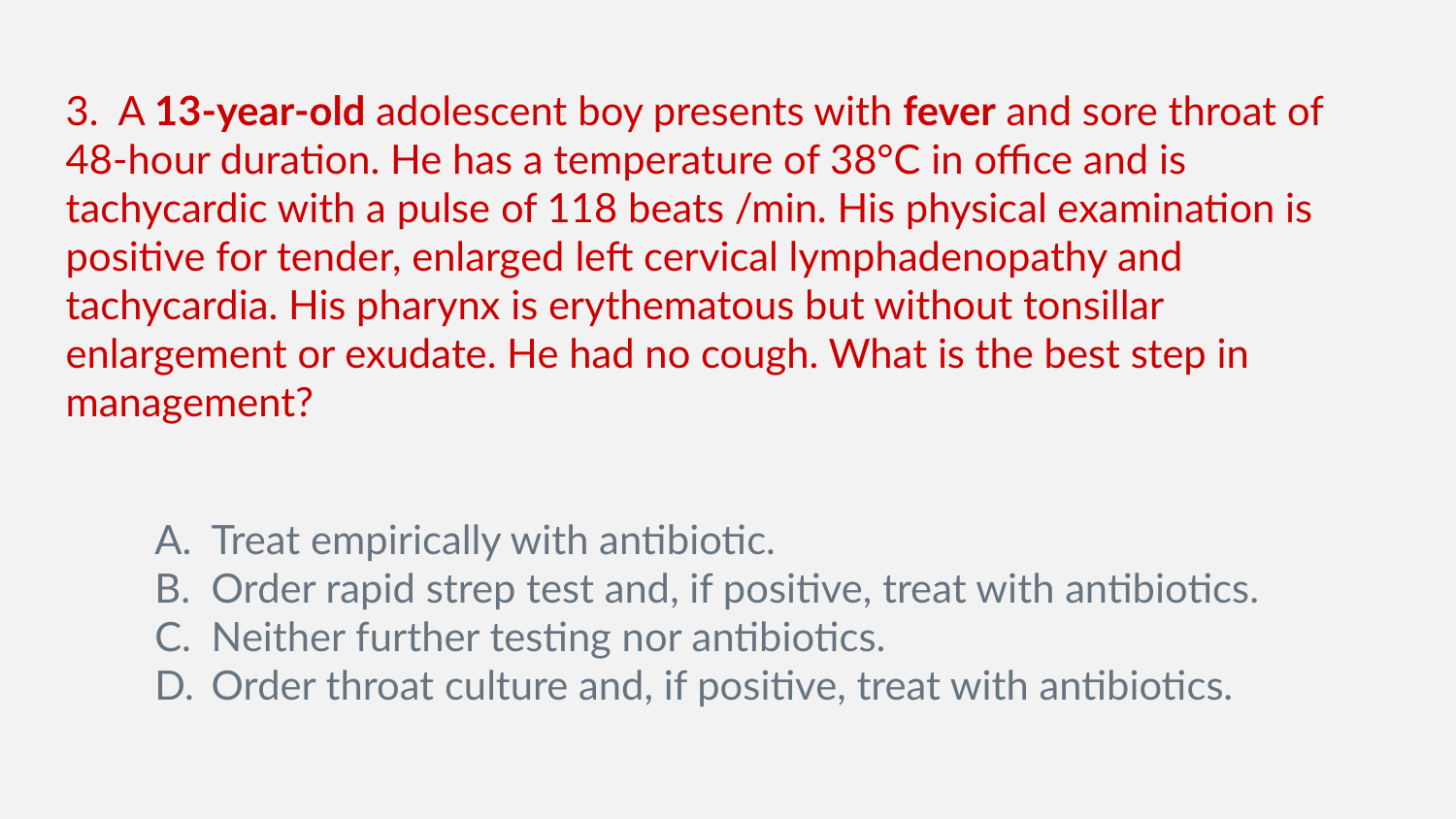

3.  A 13-year-old adolescent boy presents with fever and sore throat of 48-hour duration. He has a temperature of 38°C in office and is tachycardic with a pulse of 118 beats /min. His physical examination is positive for tender, enlarged left cervical lymphadenopathy and tachycardia. His pharynx is erythematous but without tonsillar enlargement or exudate. He had no cough. What is the best step in management?

Treat empirically with antibiotic.
Order rapid strep test and, if positive, treat with antibiotics.
Neither further testing nor antibiotics.
Order throat culture and, if positive, treat with antibiotics.